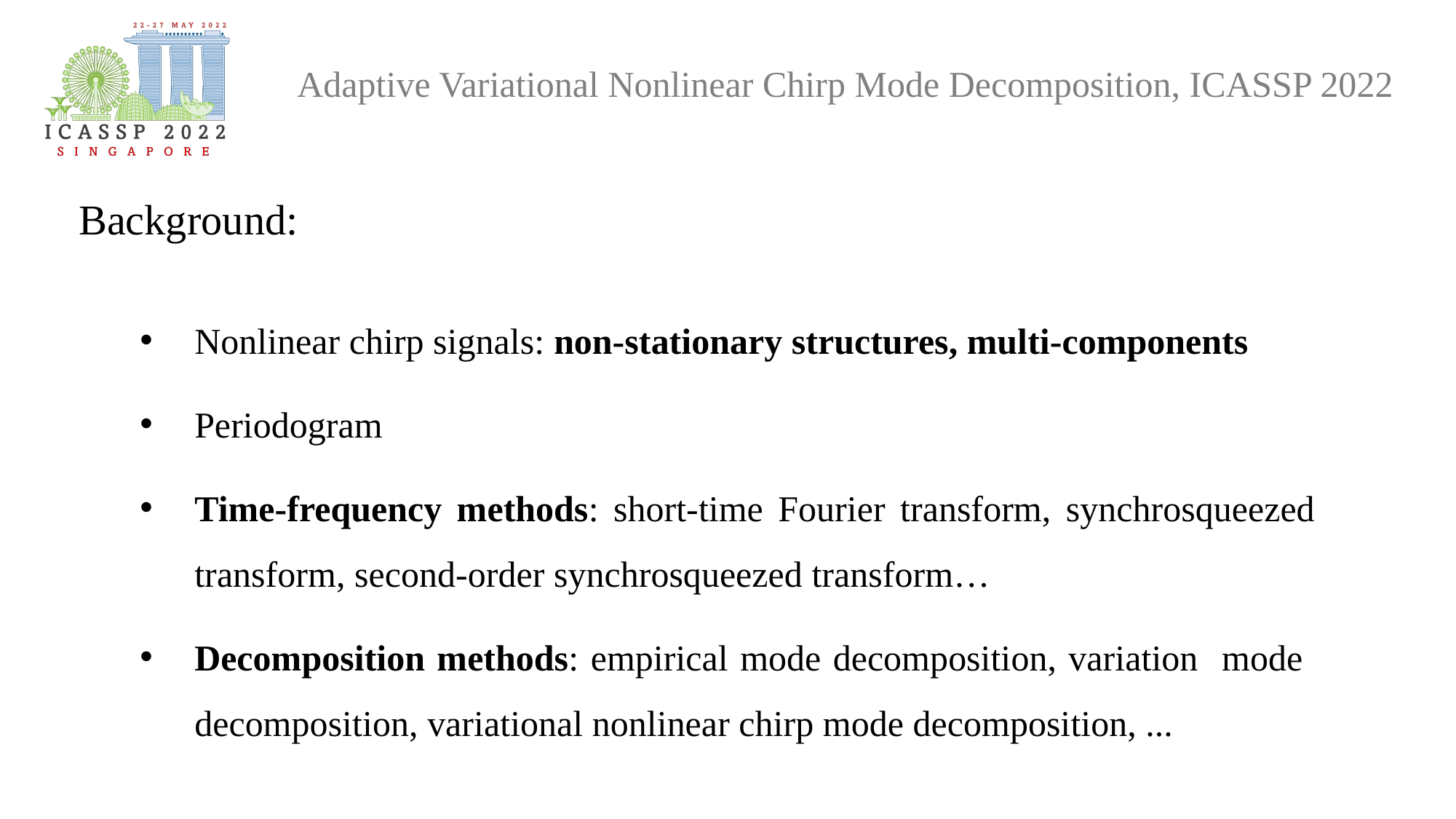

Background:
Nonlinear chirp signals: non-stationary structures, multi-components
Periodogram
Time-frequency methods: short-time Fourier transform, synchrosqueezed transform, second-order synchrosqueezed transform…
Decomposition methods: empirical mode decomposition, variation  mode  decomposition, variational nonlinear chirp mode decomposition, ...